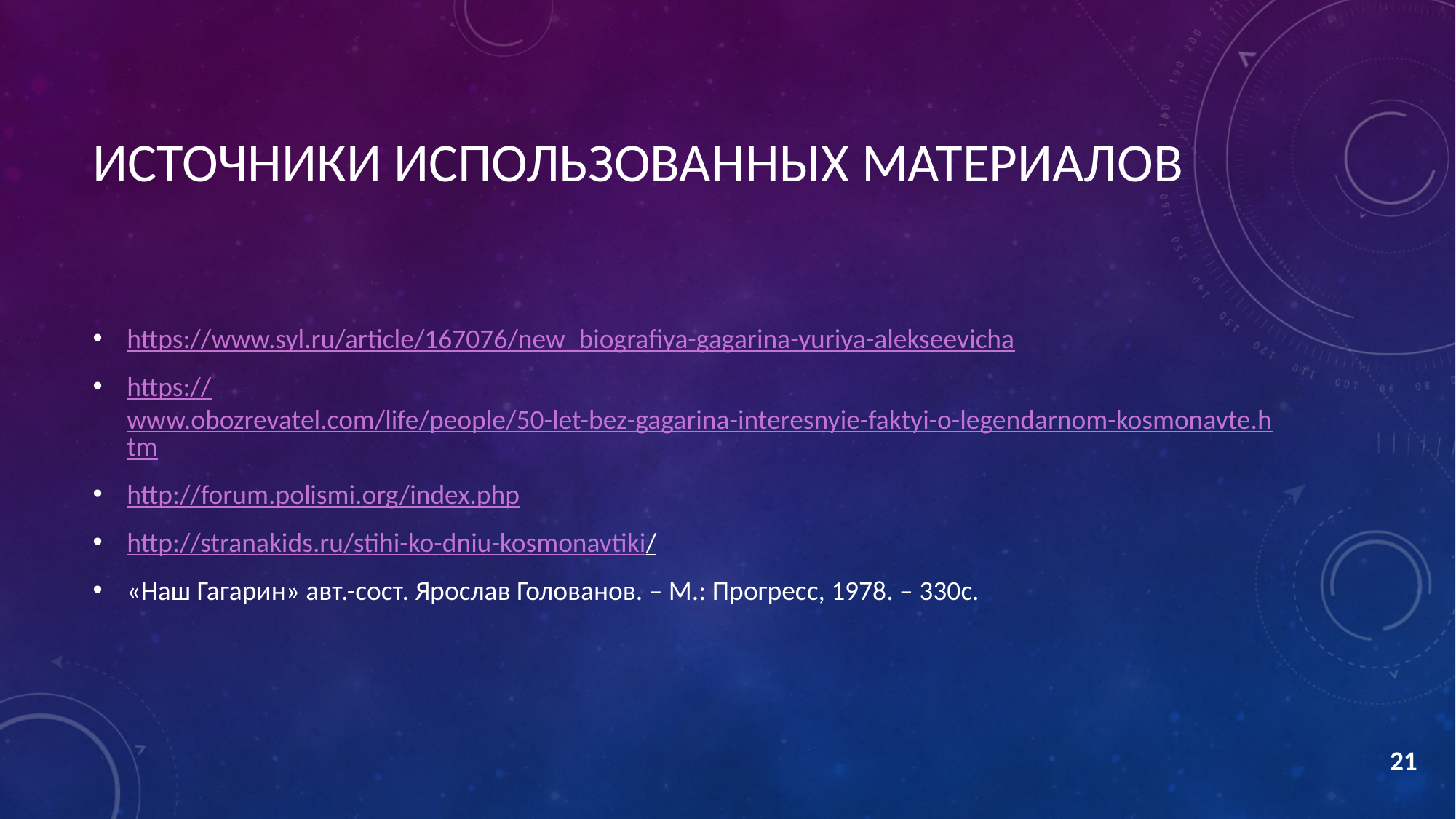

# Источники использованных материалов
https://www.syl.ru/article/167076/new_biografiya-gagarina-yuriya-alekseevicha
https://www.obozrevatel.com/life/people/50-let-bez-gagarina-interesnyie-faktyi-o-legendarnom-kosmonavte.htm
http://forum.polismi.org/index.php
http://stranakids.ru/stihi-ko-dniu-kosmonavtiki/
«Наш Гагарин» авт.-сост. Ярослав Голованов. – М.: Прогресс, 1978. – 330с.

21